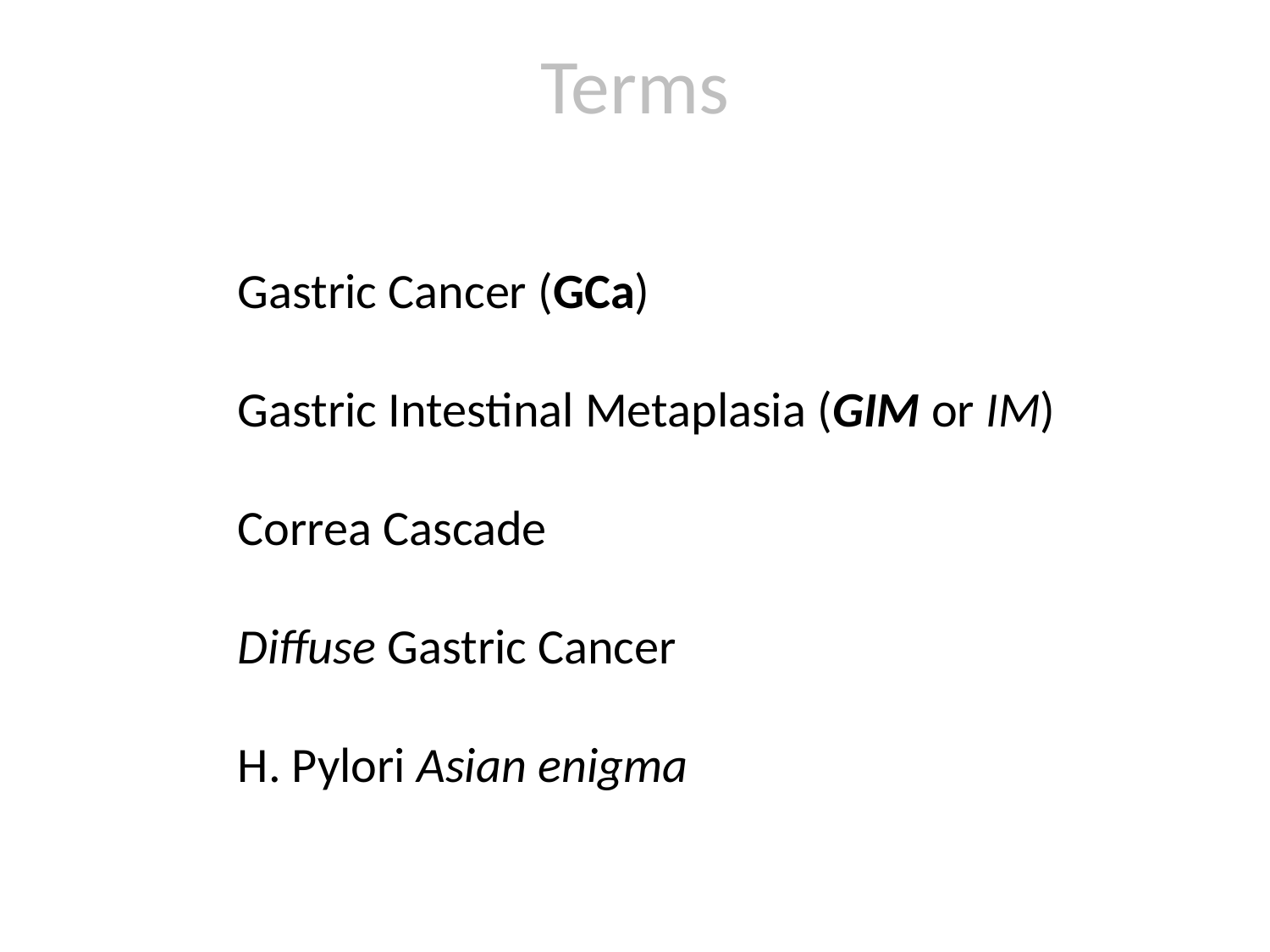

# Terms
Gastric Cancer (GCa)
Gastric Intestinal Metaplasia (GIM or IM)
Correa Cascade
Diffuse Gastric Cancer
H. Pylori Asian enigma